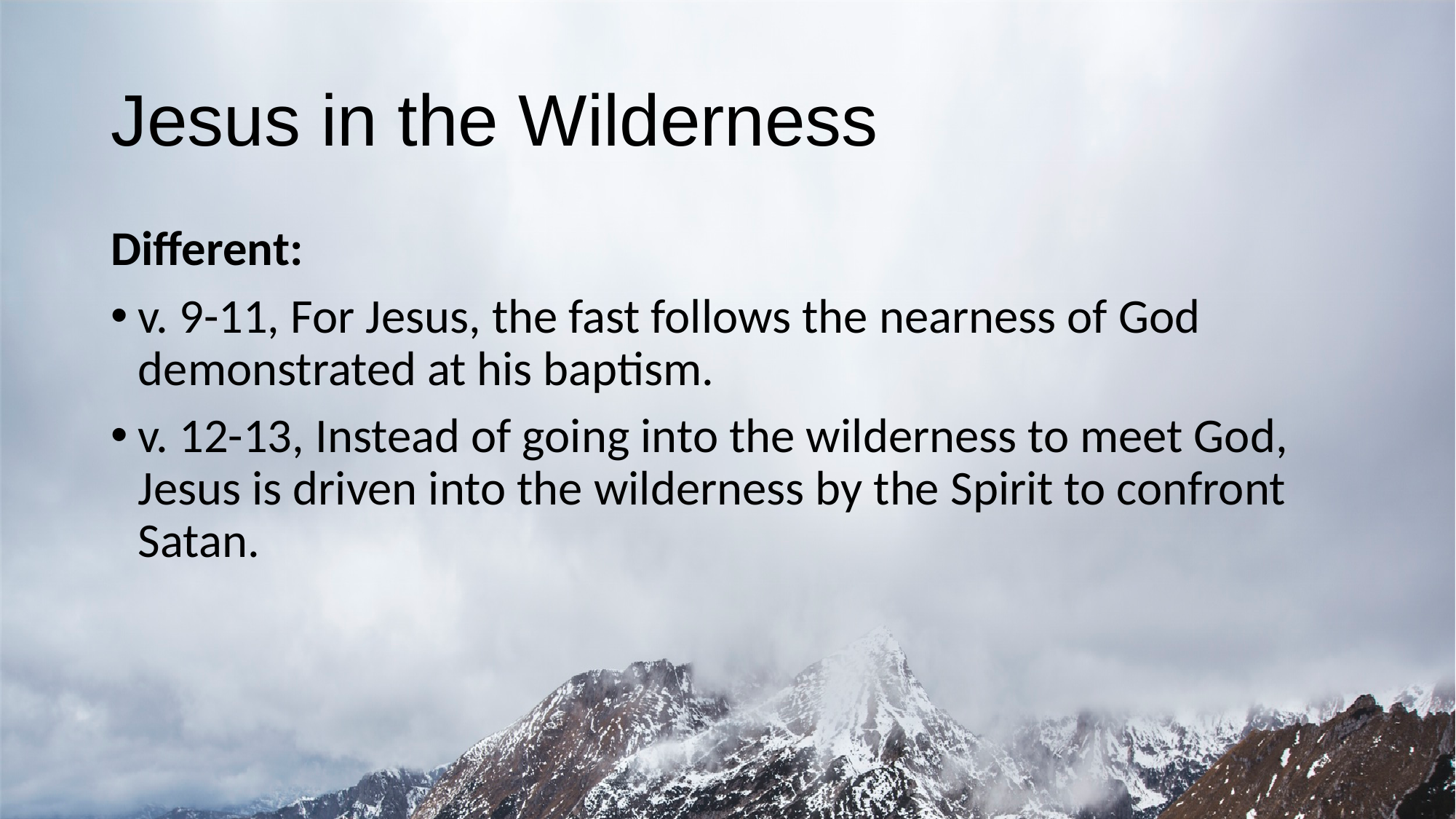

# Jesus in the Wilderness
Different:
v. 9-11, For Jesus, the fast follows the nearness of God demonstrated at his baptism.
v. 12-13, Instead of going into the wilderness to meet God, Jesus is driven into the wilderness by the Spirit to confront Satan.